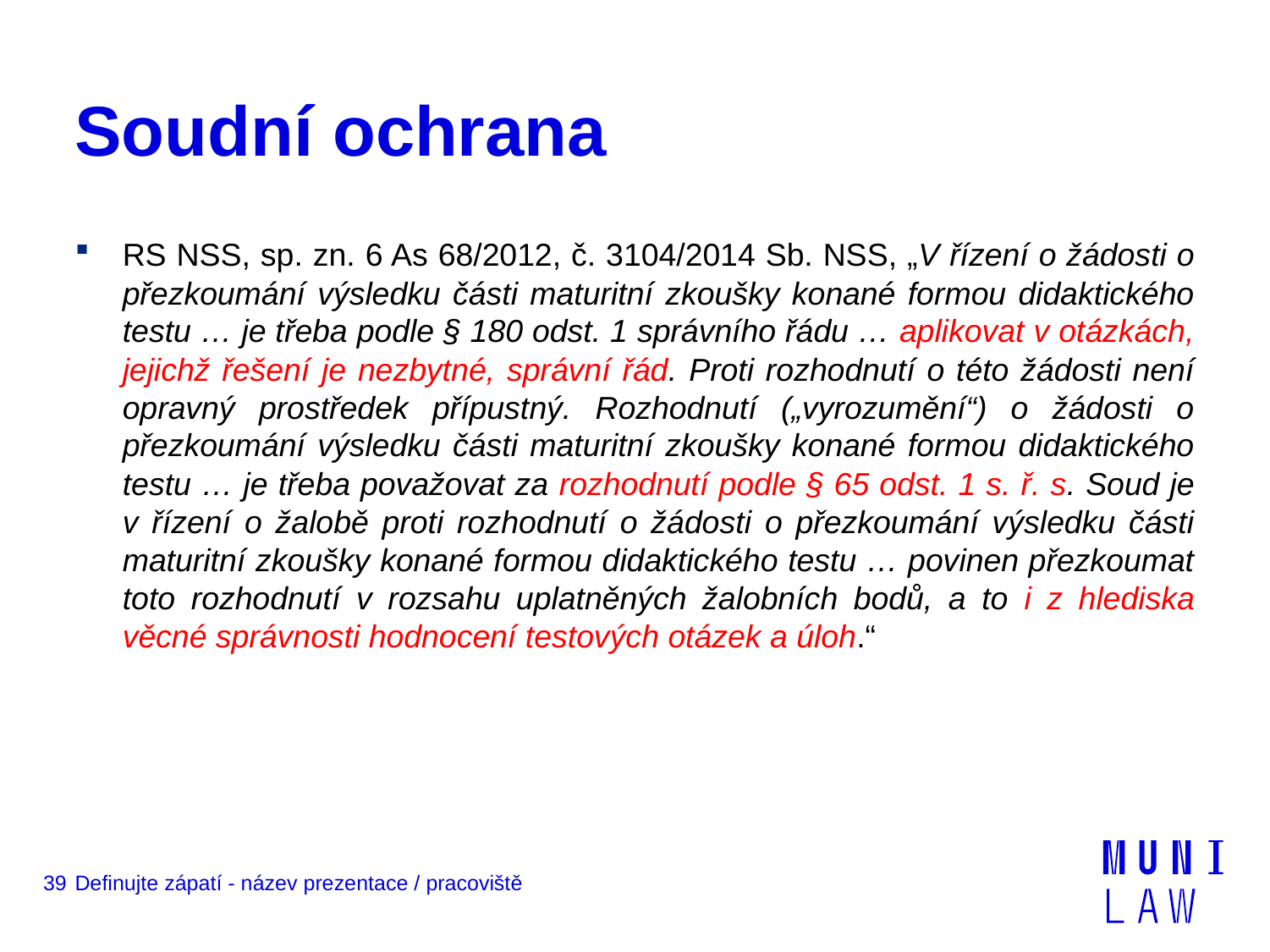

# Soudní ochrana
RS NSS, sp. zn. 6 As 68/2012, č. 3104/2014 Sb. NSS, „V řízení o žádosti o přezkoumání výsledku části maturitní zkoušky konané formou didaktického testu … je třeba podle § 180 odst. 1 správního řádu … aplikovat v otázkách, jejichž řešení je nezbytné, správní řád. Proti rozhodnutí o této žádosti není opravný prostředek přípustný. Rozhodnutí („vyrozumění“) o žádosti o přezkoumání výsledku části maturitní zkoušky konané formou didaktického testu … je třeba považovat za rozhodnutí podle § 65 odst. 1 s. ř. s. Soud je v řízení o žalobě proti rozhodnutí o žádosti o přezkoumání výsledku části maturitní zkoušky konané formou didaktického testu … povinen přezkoumat toto rozhodnutí v rozsahu uplatněných žalobních bodů, a to i z hlediska věcné správnosti hodnocení testových otázek a úloh.“

39
Definujte zápatí - název prezentace / pracoviště